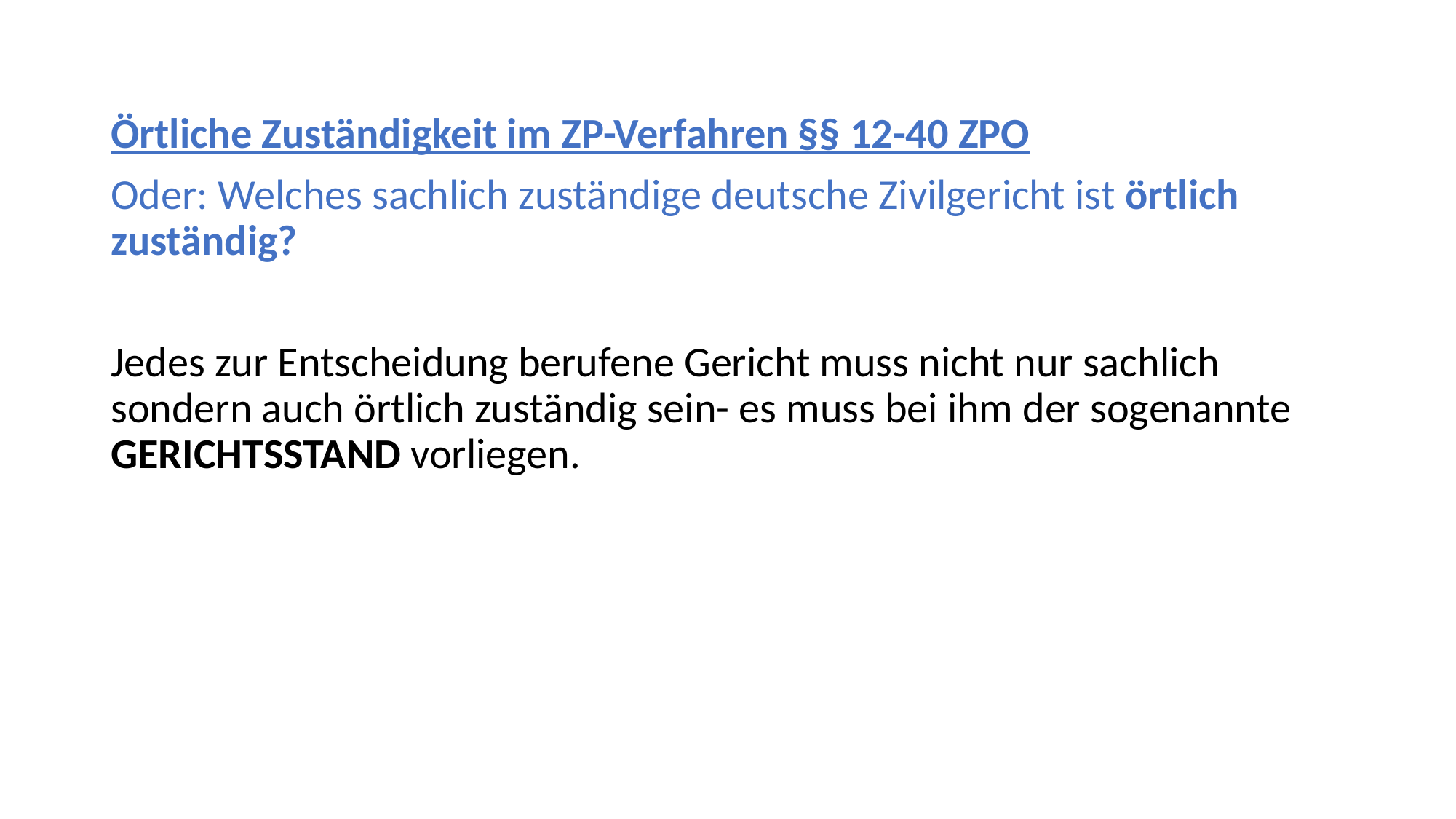

Örtliche Zuständigkeit im ZP-Verfahren §§ 12-40 ZPO
Oder: Welches sachlich zuständige deutsche Zivilgericht ist örtlich zuständig?

Jedes zur Entscheidung berufene Gericht muss nicht nur sachlich sondern auch örtlich zuständig sein- es muss bei ihm der sogenannte GERICHTSSTAND vorliegen.